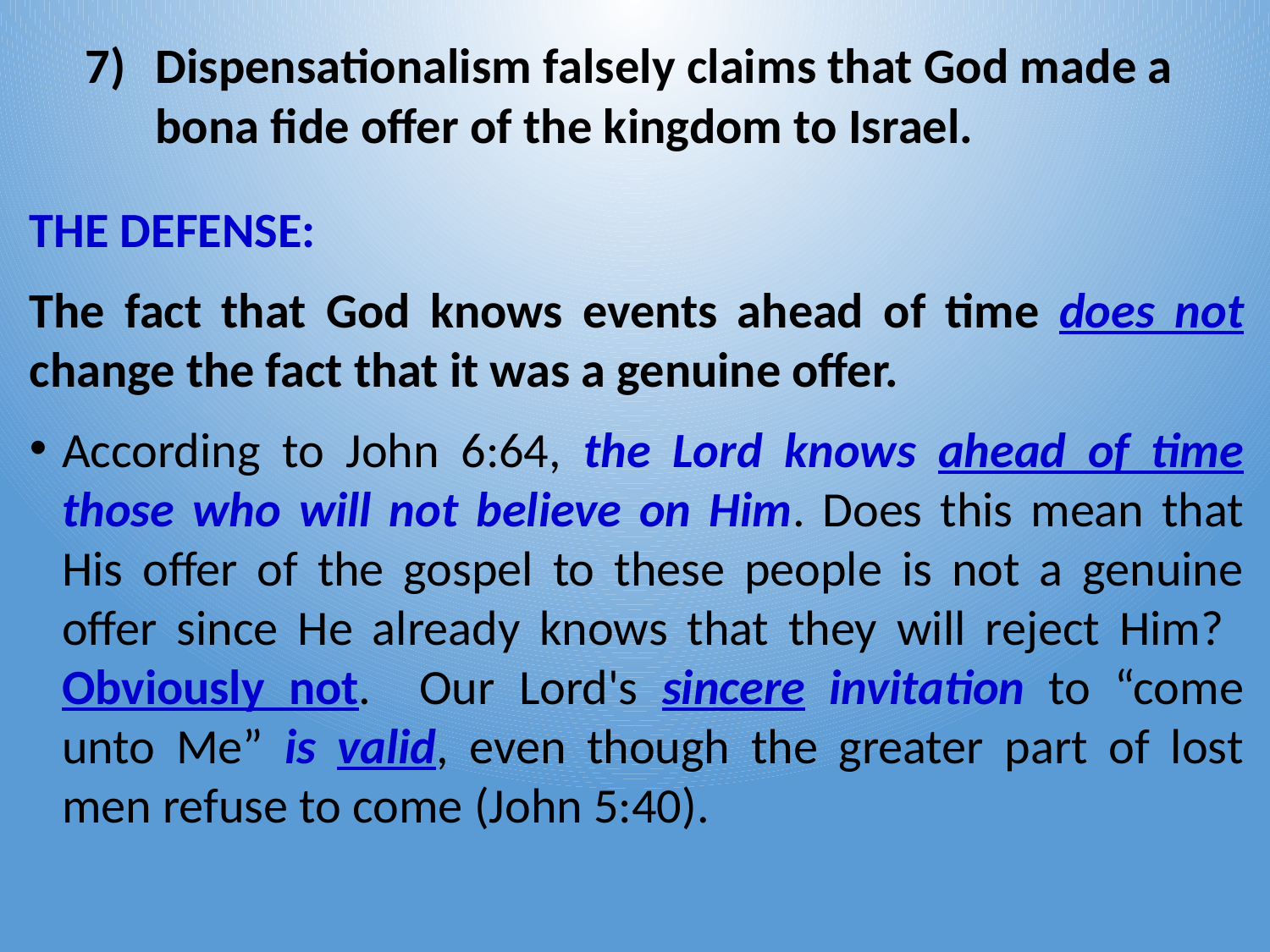

# Dispensationalism falsely claims that God made a bona fide offer of the kingdom to Israel.
THE DEFENSE:
The fact that God knows events ahead of time does not change the fact that it was a genuine offer.
According to John 6:64, the Lord knows ahead of time those who will not believe on Him. Does this mean that His offer of the gospel to these people is not a genuine offer since He already knows that they will reject Him?  Obviously not.  Our Lord's sincere invitation to “come unto Me” is valid, even though the greater part of lost men refuse to come (John 5:40).